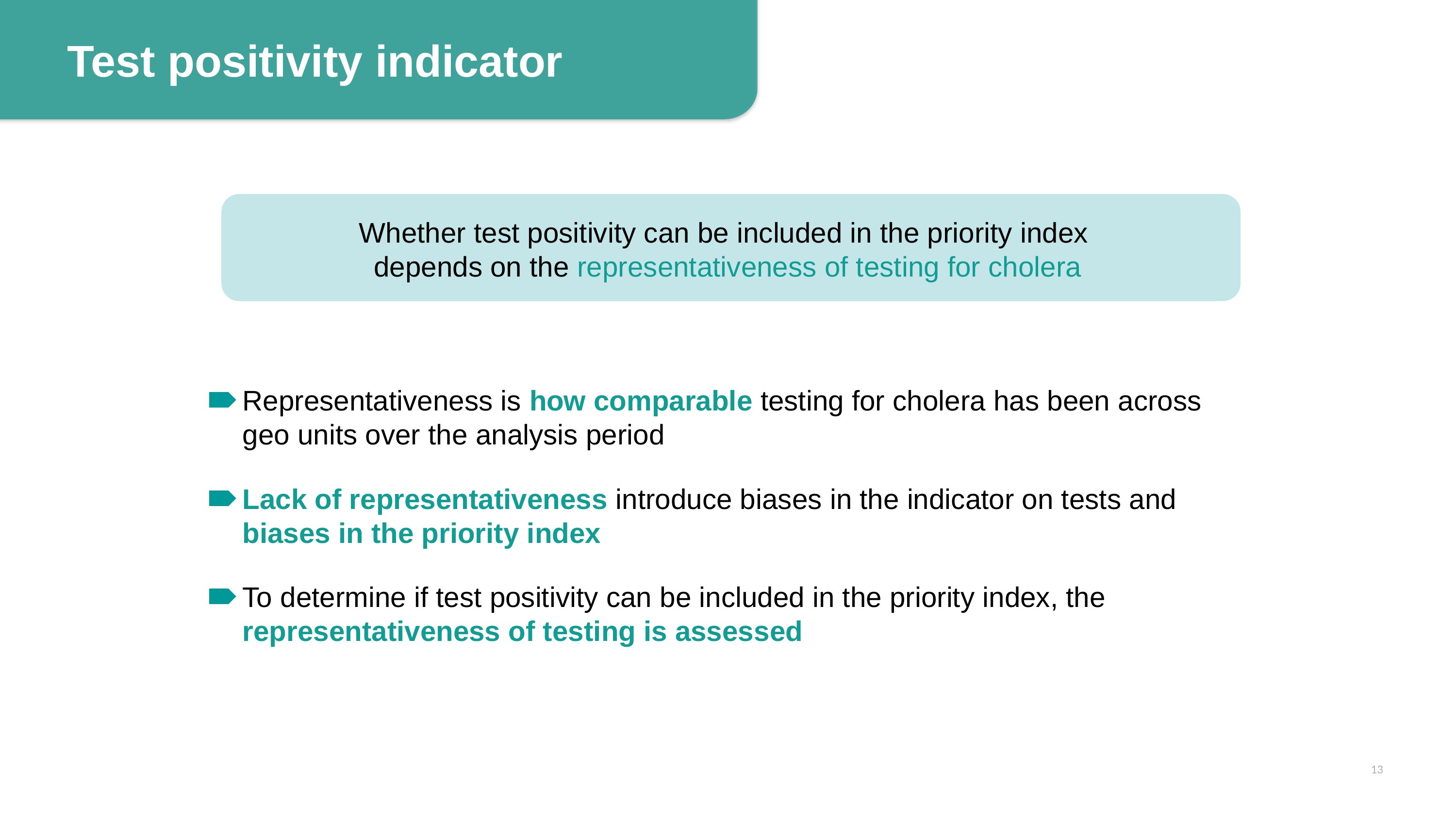

Test positivity indicator

Whether test positivity can be included in the priority index
depends on the representativeness of testing for cholera
Representativeness is how comparable testing for cholera has been across geo units over the analysis period
Lack of representativeness introduce biases in the indicator on tests and biases in the priority index
To determine if test positivity can be included in the priority index, the representativeness of testing is assessed

13